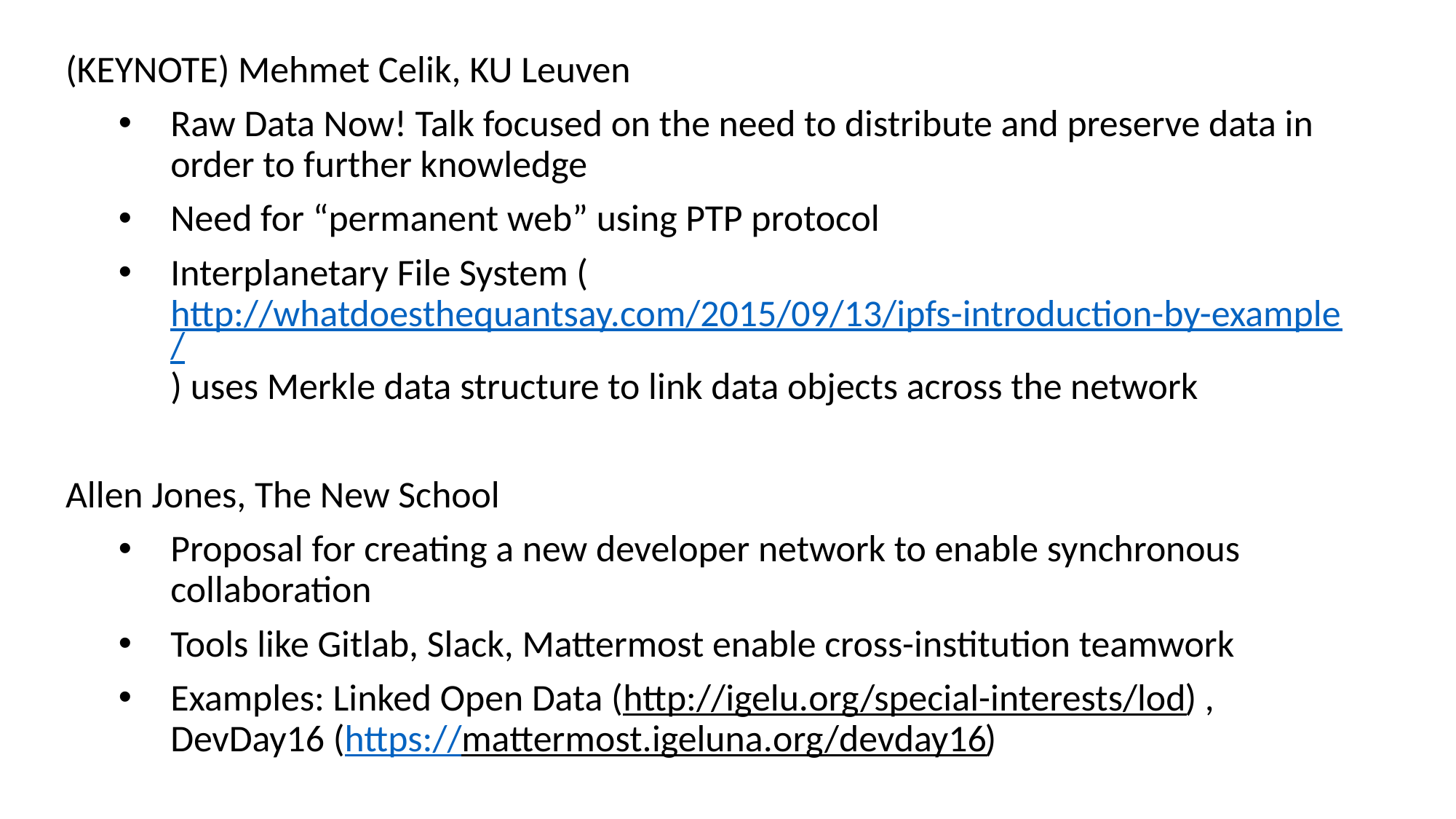

(KEYNOTE) Mehmet Celik, KU Leuven
Raw Data Now! Talk focused on the need to distribute and preserve data in order to further knowledge
Need for “permanent web” using PTP protocol
Interplanetary File System (http://whatdoesthequantsay.com/2015/09/13/ipfs-introduction-by-example/) uses Merkle data structure to link data objects across the network

Allen Jones, The New School
Proposal for creating a new developer network to enable synchronous collaboration
Tools like Gitlab, Slack, Mattermost enable cross-institution teamwork
Examples: Linked Open Data (http://igelu.org/special-interests/lod) , DevDay16 (https://mattermost.igeluna.org/devday16)